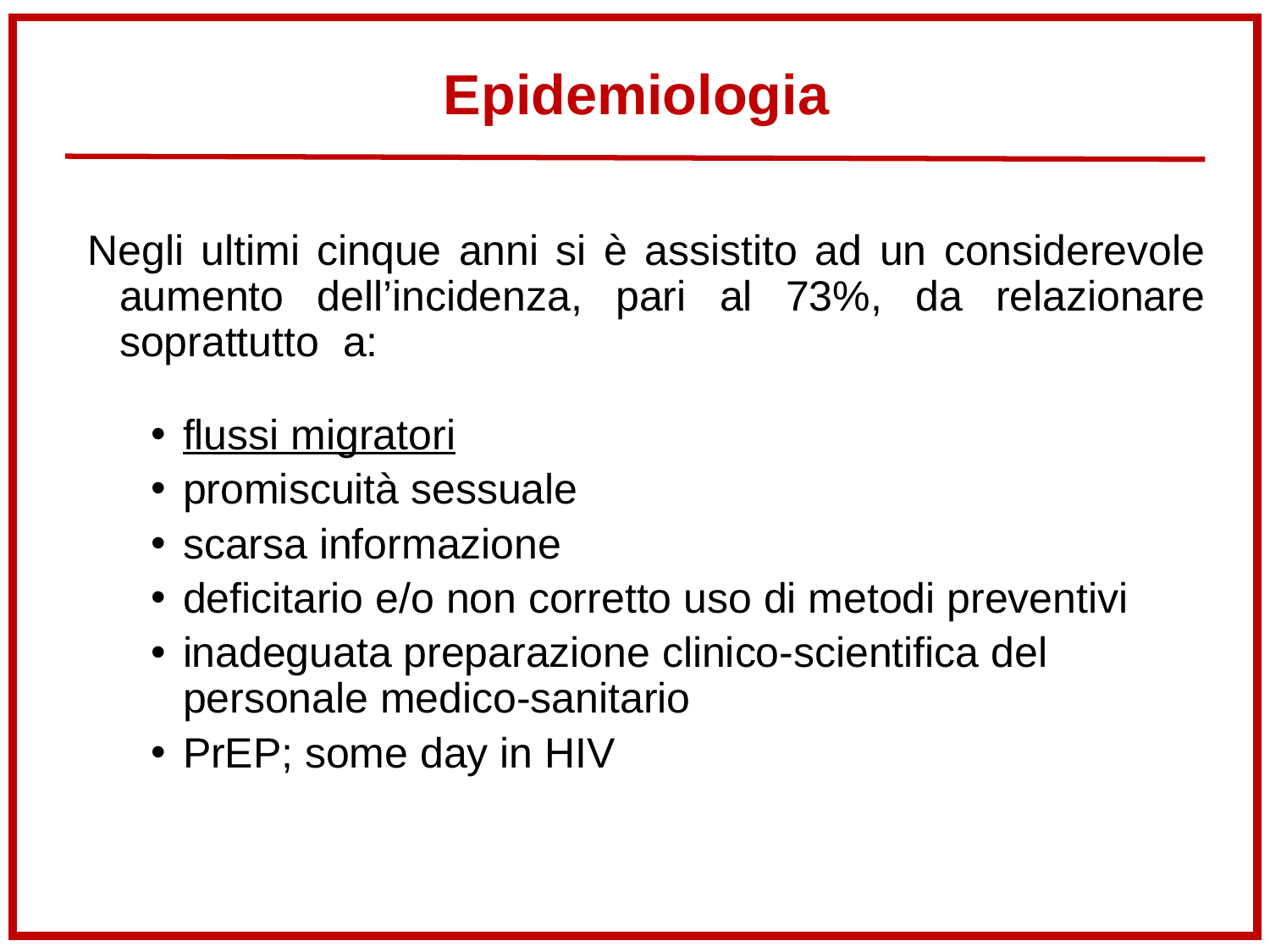

# Epidemiologia
Negli ultimi cinque anni si è assistito ad un considerevole aumento dell’incidenza, pari al 73%, da relazionare soprattutto  a:

flussi migratori
promiscuità sessuale
scarsa informazione
deficitario e/o non corretto uso di metodi preventivi
inadeguata preparazione clinico-scientifica del personale medico-sanitario
PrEP; some day in HIV